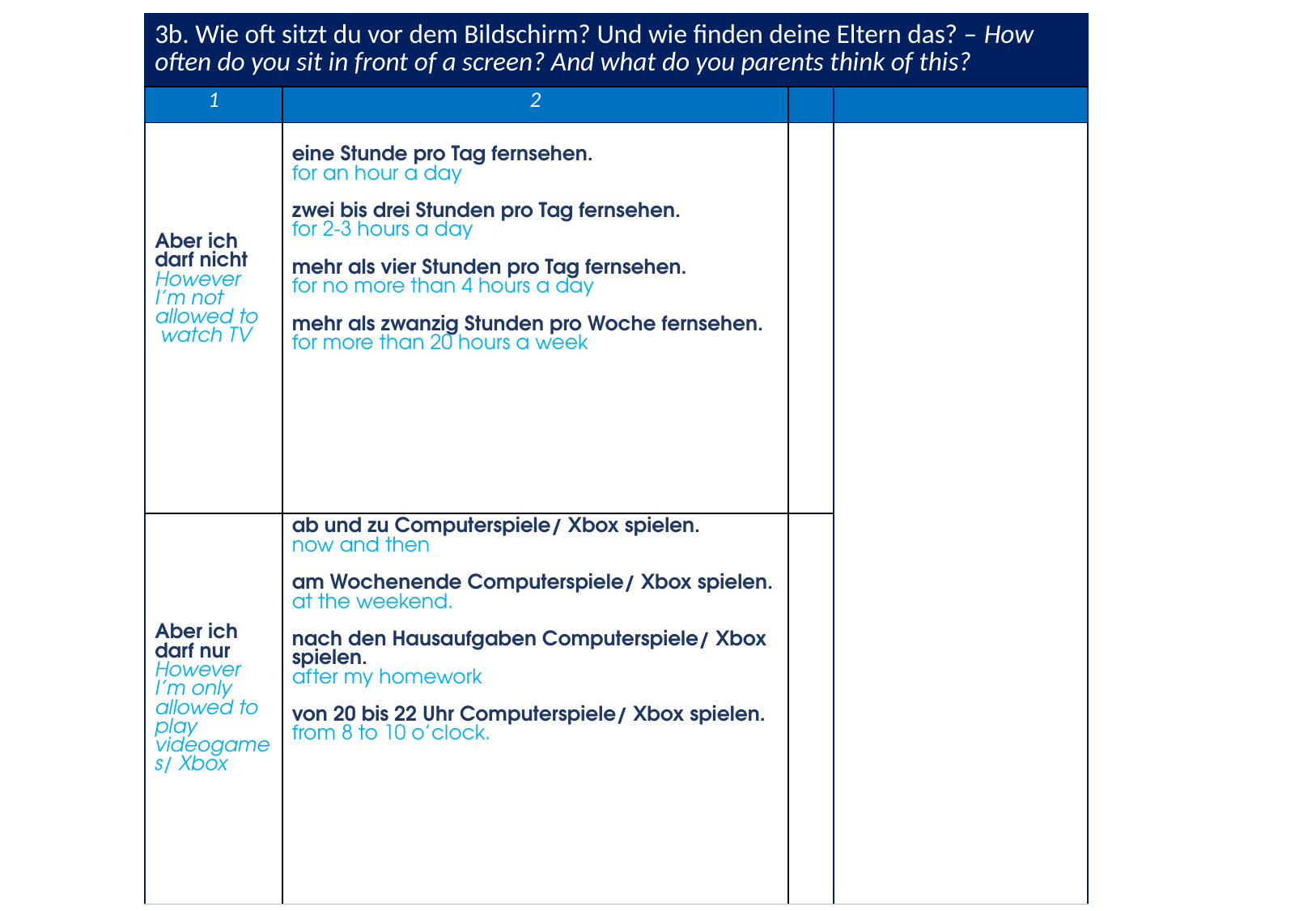

| 3b. Wie oft sitzt du vor dem Bildschirm? Und wie finden deine Eltern das? – How often do you sit in front of a screen? And what do you parents think of this? |  |  |  |
| --- | --- | --- | --- |
| 1 | 2 |  |  |
| Aber ich darf nicht However I’m not allowed to watch TV | eine Stunde pro Tag fernsehen. for an hour a day zwei bis drei Stunden pro Tag fernsehen. for 2-3 hours a day mehr als vier Stunden pro Tag fernsehen. for no more than 4 hours a day mehr als zwanzig Stunden pro Woche fernsehen. for more than 20 hours a week |  |  |
| Aber ich darf nur However I’m only allowed to play videogames/ Xbox | ab und zu Computerspiele/ Xbox spielen. now and then am Wochenende Computerspiele/ Xbox spielen. at the weekend. nach den Hausaufgaben Computerspiele/ Xbox spielen. after my homework von 20 bis 22 Uhr Computerspiele/ Xbox spielen. from 8 to 10 o’clock. |  |  |